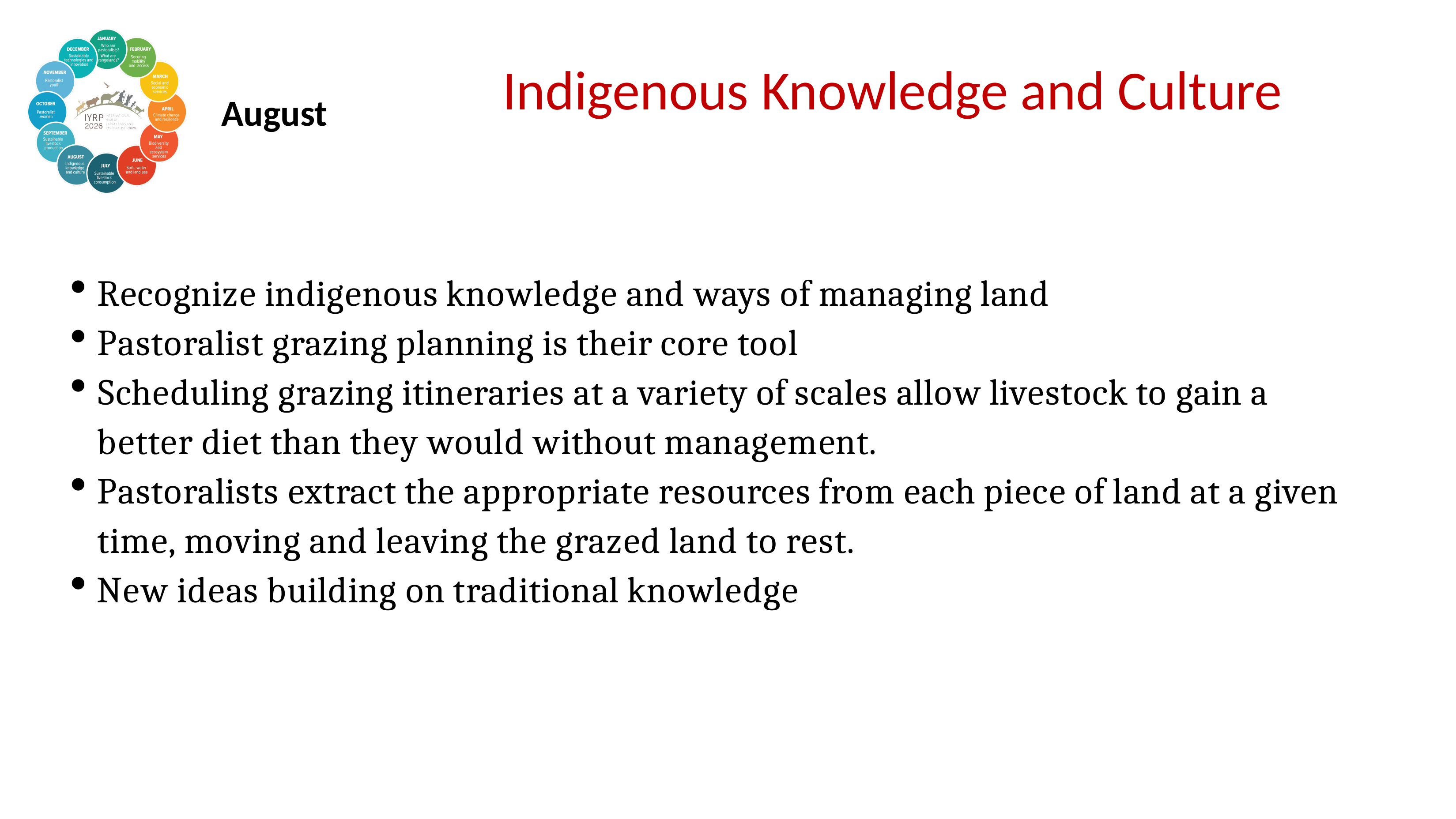

Indigenous Knowledge and Culture
August
Recognize indigenous knowledge and ways of managing land
Pastoralist grazing planning is their core tool
Scheduling grazing itineraries at a variety of scales allow livestock to gain a better diet than they would without management.
Pastoralists extract the appropriate resources from each piece of land at a given time, moving and leaving the grazed land to rest.
New ideas building on traditional knowledge